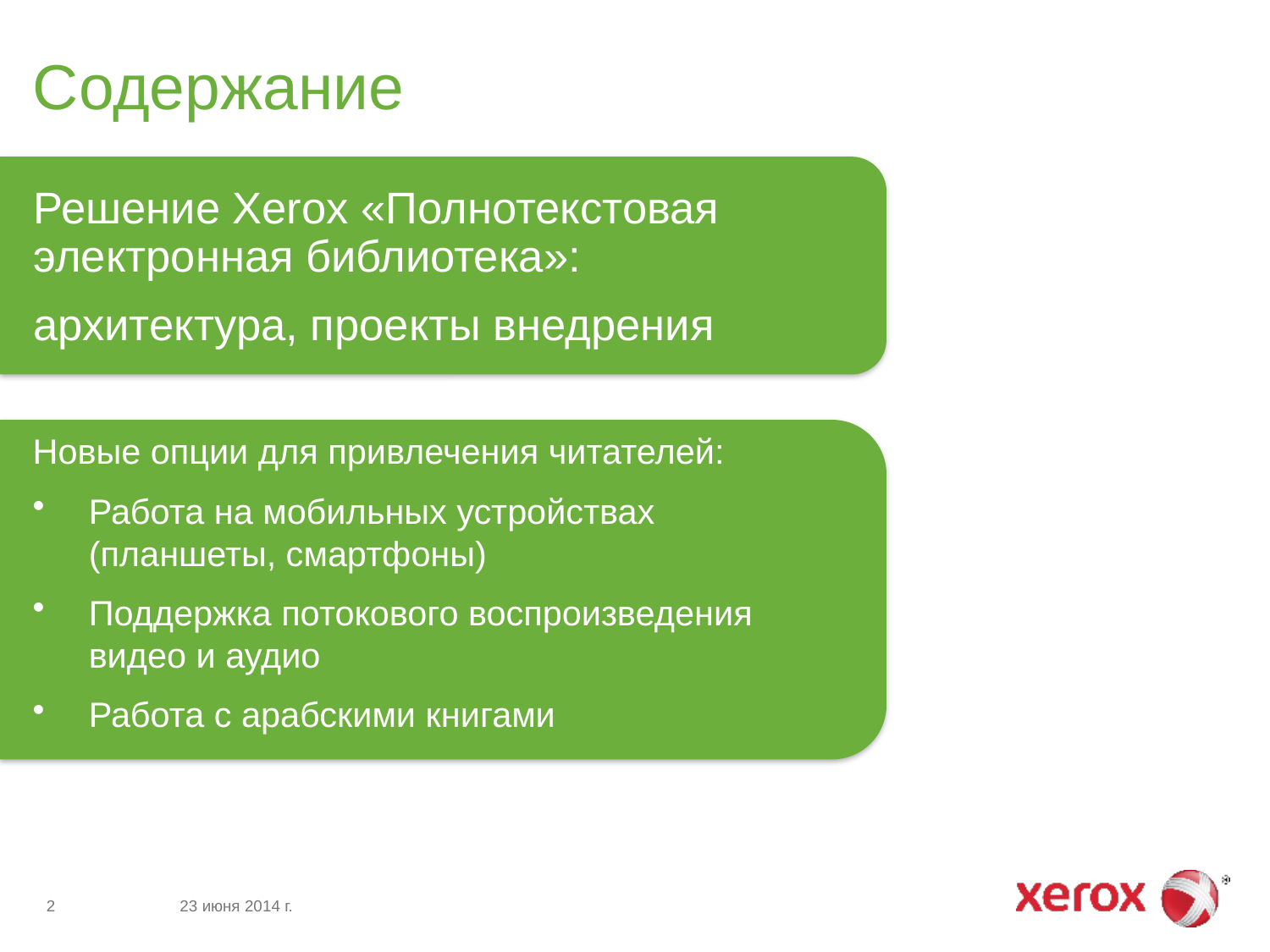

# Содержание

Решение Xerox «Полнотекстовая электронная библиотека»:
архитектура, проекты внедрения
Оценка отраслевого рынка
Новые опции для привлечения читателей:
Работа на мобильных устройствах (планшеты, смартфоны)
Поддержка потокового воспроизведения видео и аудио
Работа с арабскими книгами
2
23 июня 2014 г.